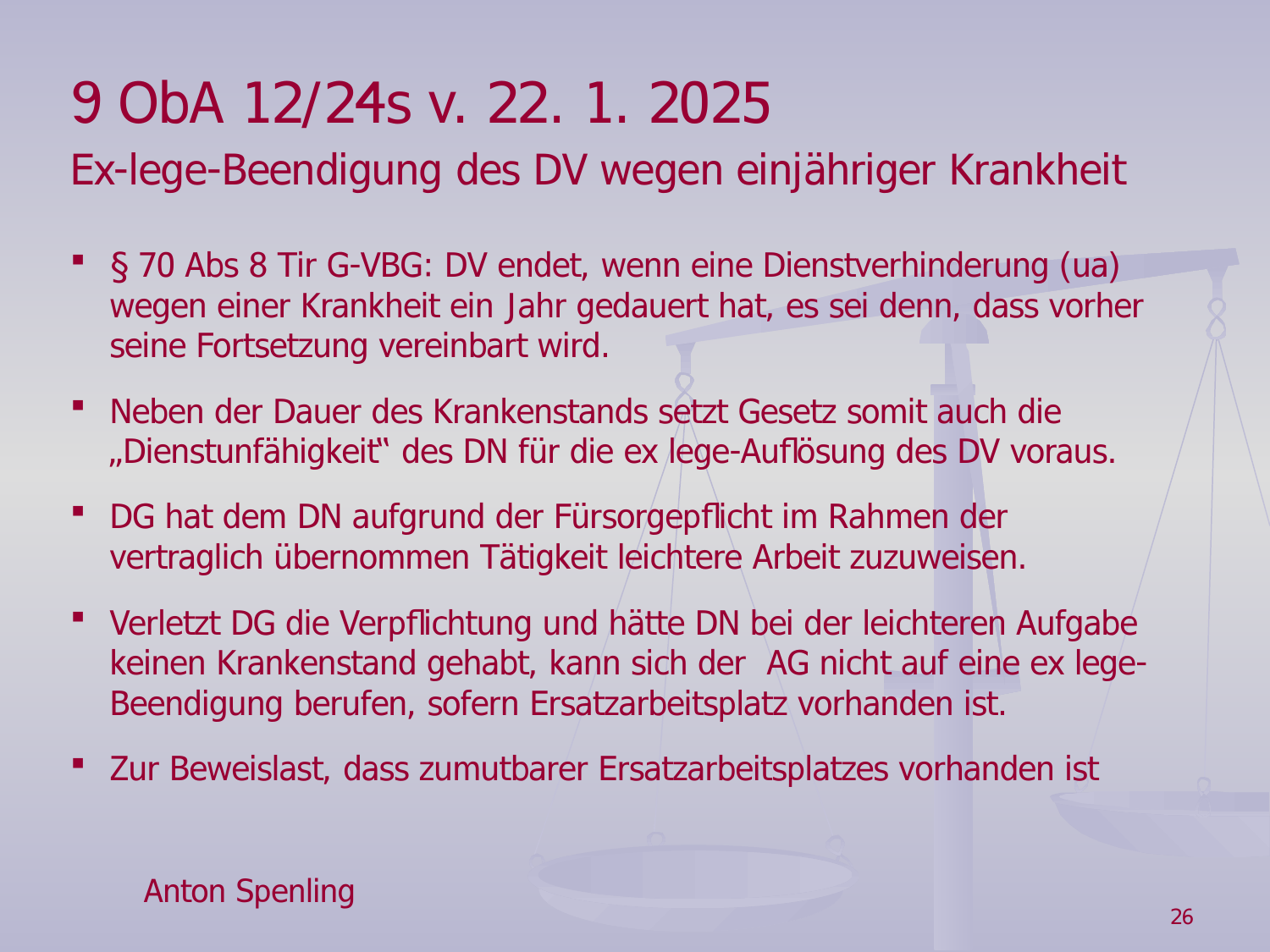

9 ObA 12/24s v. 22. 1. 2025

Ex-lege-Beendigung des DV wegen einjähriger Krankheit

§ 70 Abs 8 Tir G-VBG: DV endet, wenn eine Dienstverhinderung (ua) wegen einer Krankheit ein Jahr gedauert hat, es sei denn, dass vorher seine Fortsetzung vereinbart wird.

Neben der Dauer des Krankenstands setzt Gesetz somit auch die „Dienstunfähigkeit“ des DN für die ex lege-Auflösung des DV voraus.

DG hat dem DN aufgrund der Fürsorgepflicht im Rahmen der vertraglich übernommen Tätigkeit leichtere Arbeit zuzuweisen.

Verletzt DG die Verpflichtung und hätte DN bei der leichteren Aufgabe keinen Krankenstand gehabt, kann sich der  AG nicht auf eine ex lege-Beendigung berufen, sofern Ersatzarbeitsplatz vorhanden ist.

Zur Beweislast, dass zumutbarer Ersatzarbeitsplatzes vorhanden ist

Anton Spenling
26